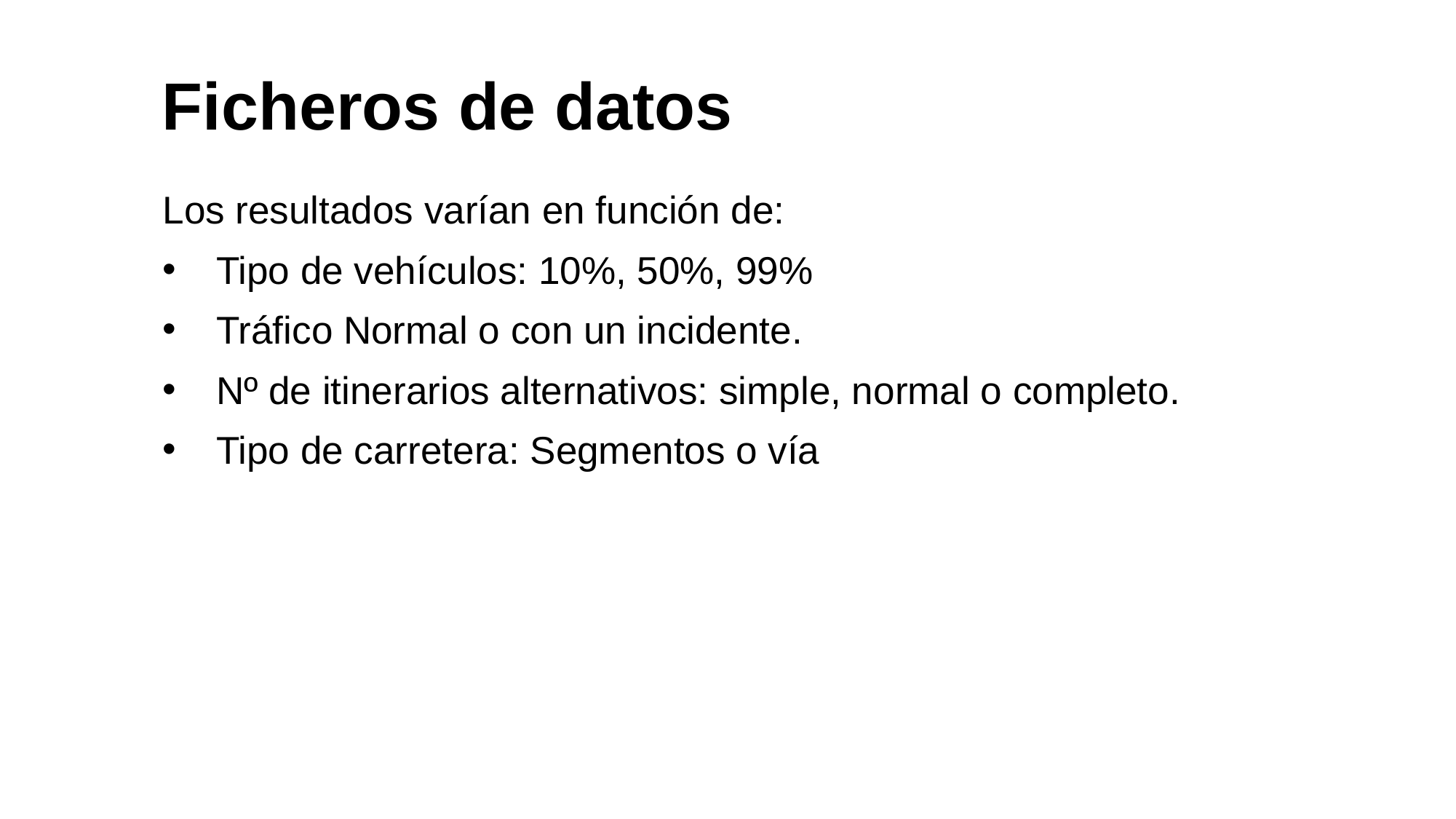

Ficheros de datos

Los resultados varían en función de:
Tipo de vehículos: 10%, 50%, 99%
Tráfico Normal o con un incidente.
Nº de itinerarios alternativos: simple, normal o completo.
Tipo de carretera: Segmentos o vía